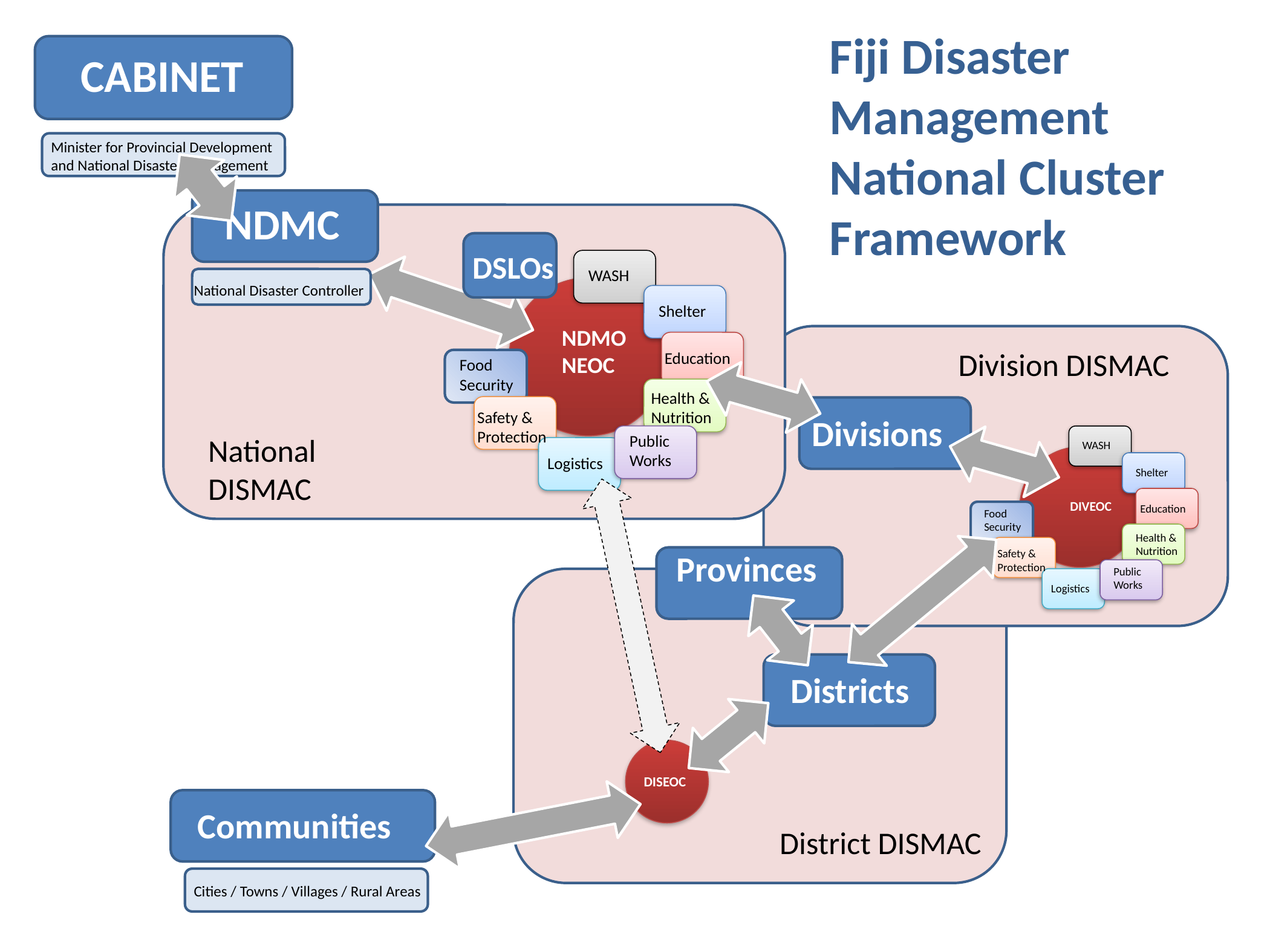

Fiji Disaster Management
National Cluster
Framework

CABINET

Minister for Provincial Development and National Disaster Management

NDMC

DSLOs

WASH

Shelter
NDMO
NEOC

Education

Food
Security

Health & Nutrition

Safety & Protection
Public
Works

Logistics

National Disaster Controller

Division DISMAC

Divisions

WASH

Shelter

DIVEOC
Education

Food
Security

Health & Nutrition

Safety & Protection

Public
Works

Logistics
National DISMAC

Provinces

Districts

DISEOC

Communities
District DISMAC

Cities / Towns / Villages / Rural Areas